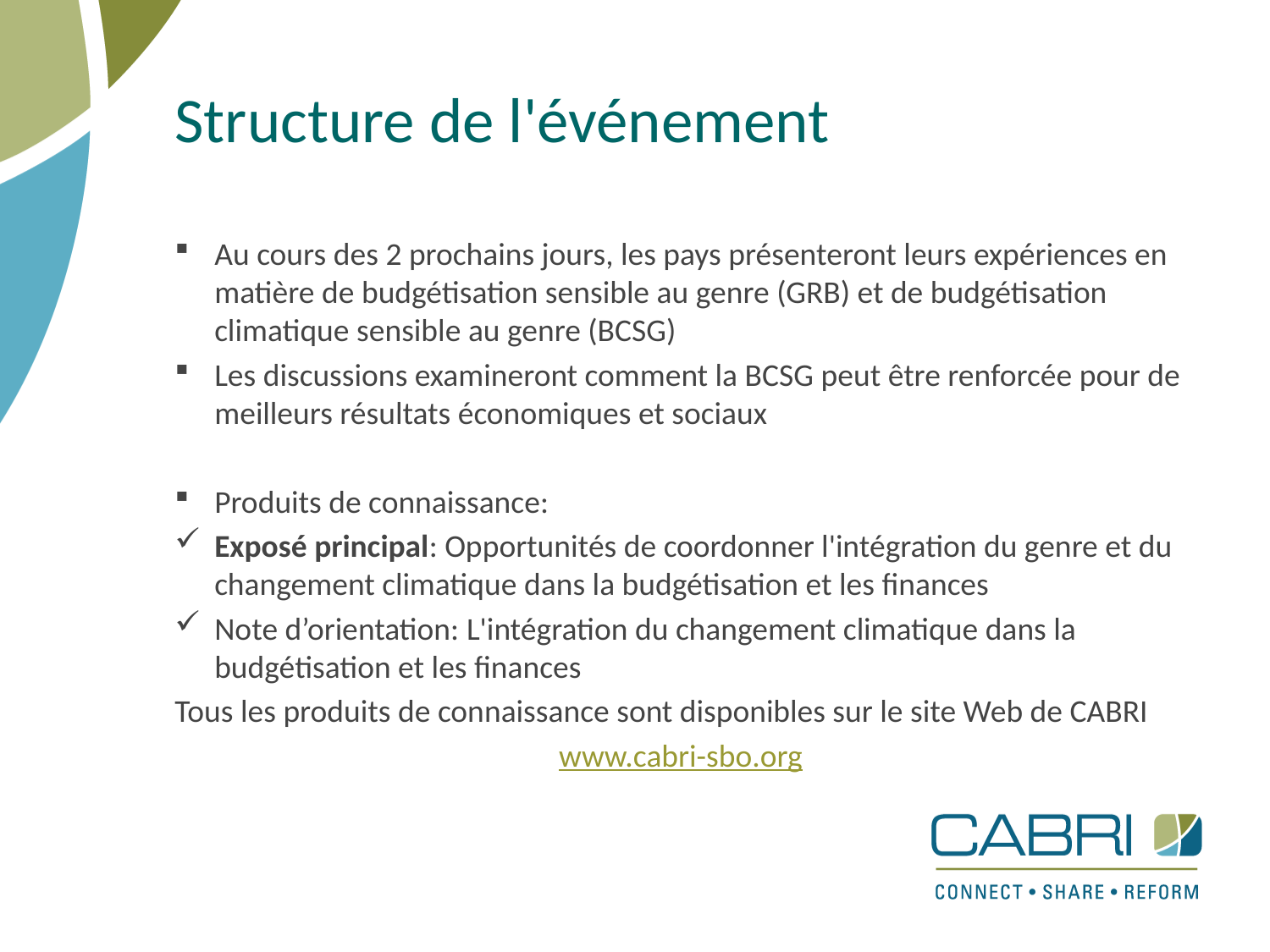

# Structure de l'événement
Au cours des 2 prochains jours, les pays présenteront leurs expériences en matière de budgétisation sensible au genre (GRB) et de budgétisation climatique sensible au genre (BCSG)
Les discussions examineront comment la BCSG peut être renforcée pour de meilleurs résultats économiques et sociaux

Produits de connaissance:
Exposé principal: Opportunités de coordonner l'intégration du genre et du changement climatique dans la budgétisation et les finances
Note d’orientation: L'intégration du changement climatique dans la budgétisation et les finances
Tous les produits de connaissance sont disponibles sur le site Web de CABRI
 www.cabri-sbo.org